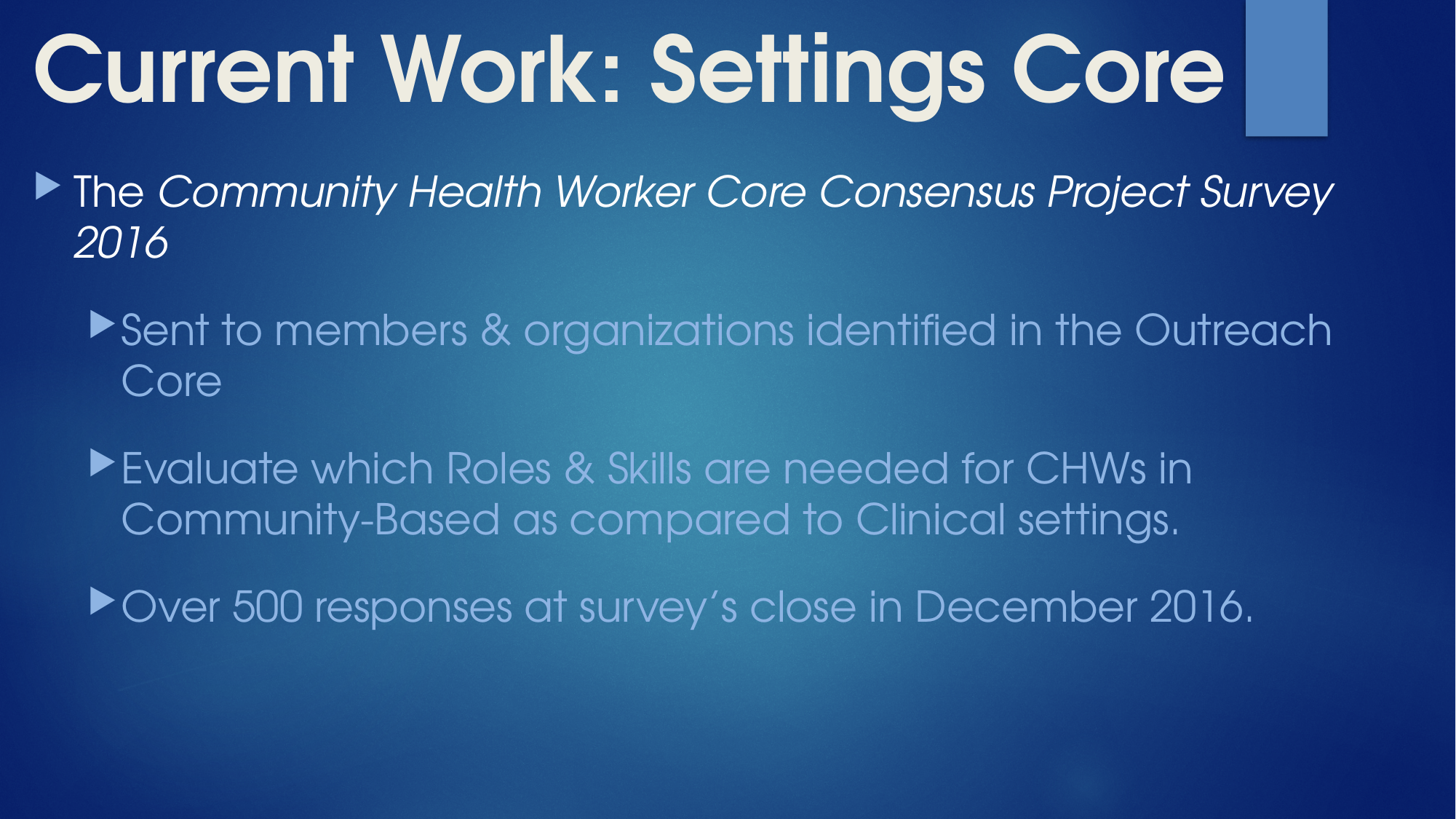

# Current Work: Settings Core
The Community Health Worker Core Consensus Project Survey 2016
Sent to members & organizations identified in the Outreach Core
Evaluate which Roles & Skills are needed for CHWs in Community-Based as compared to Clinical settings.
Over 500 responses at survey’s close in December 2016.